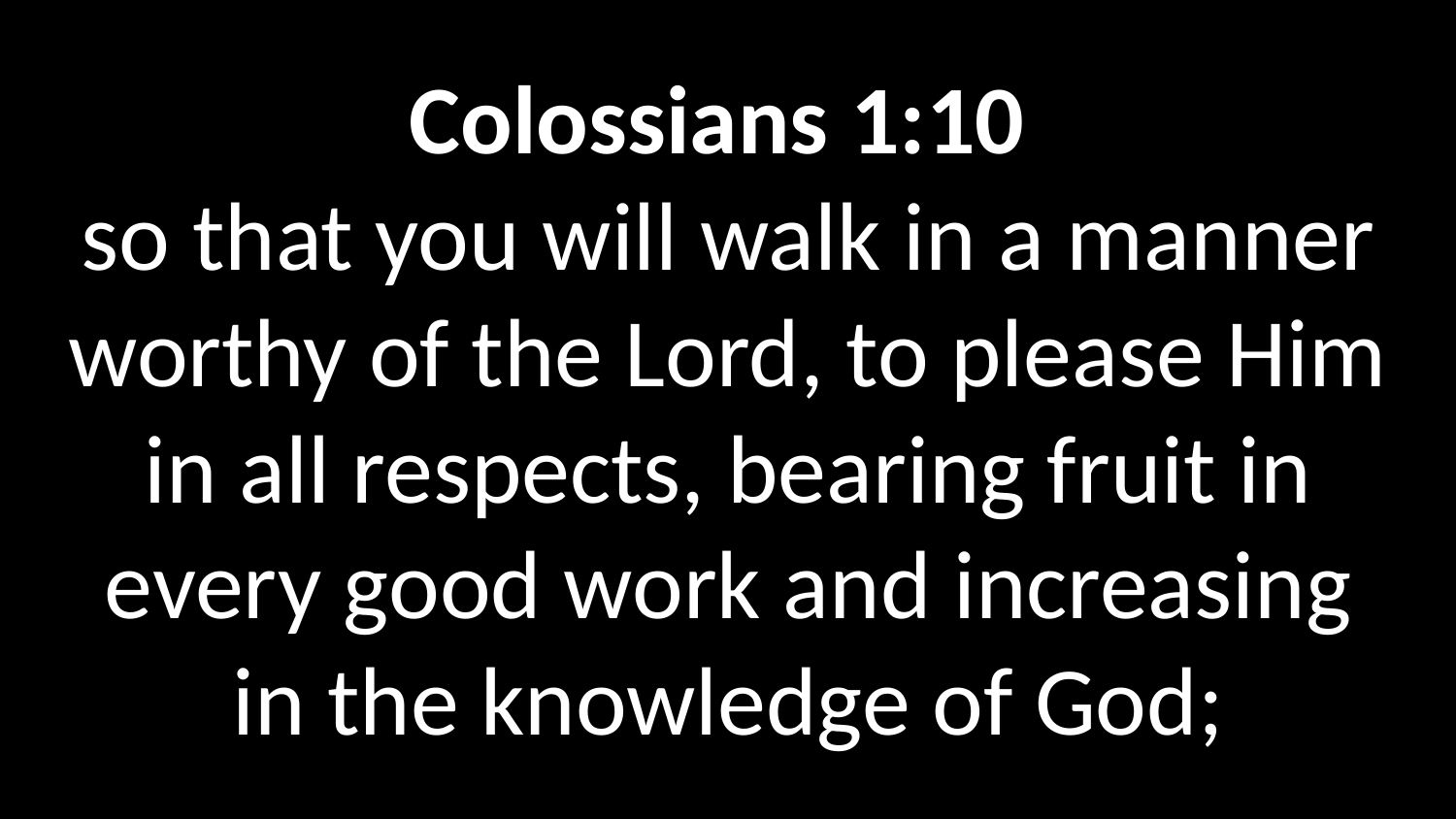

Colossians 1:10
so that you will walk in a manner worthy of the Lord, to please Him in all respects, bearing fruit in every good work and increasing in the knowledge of God;